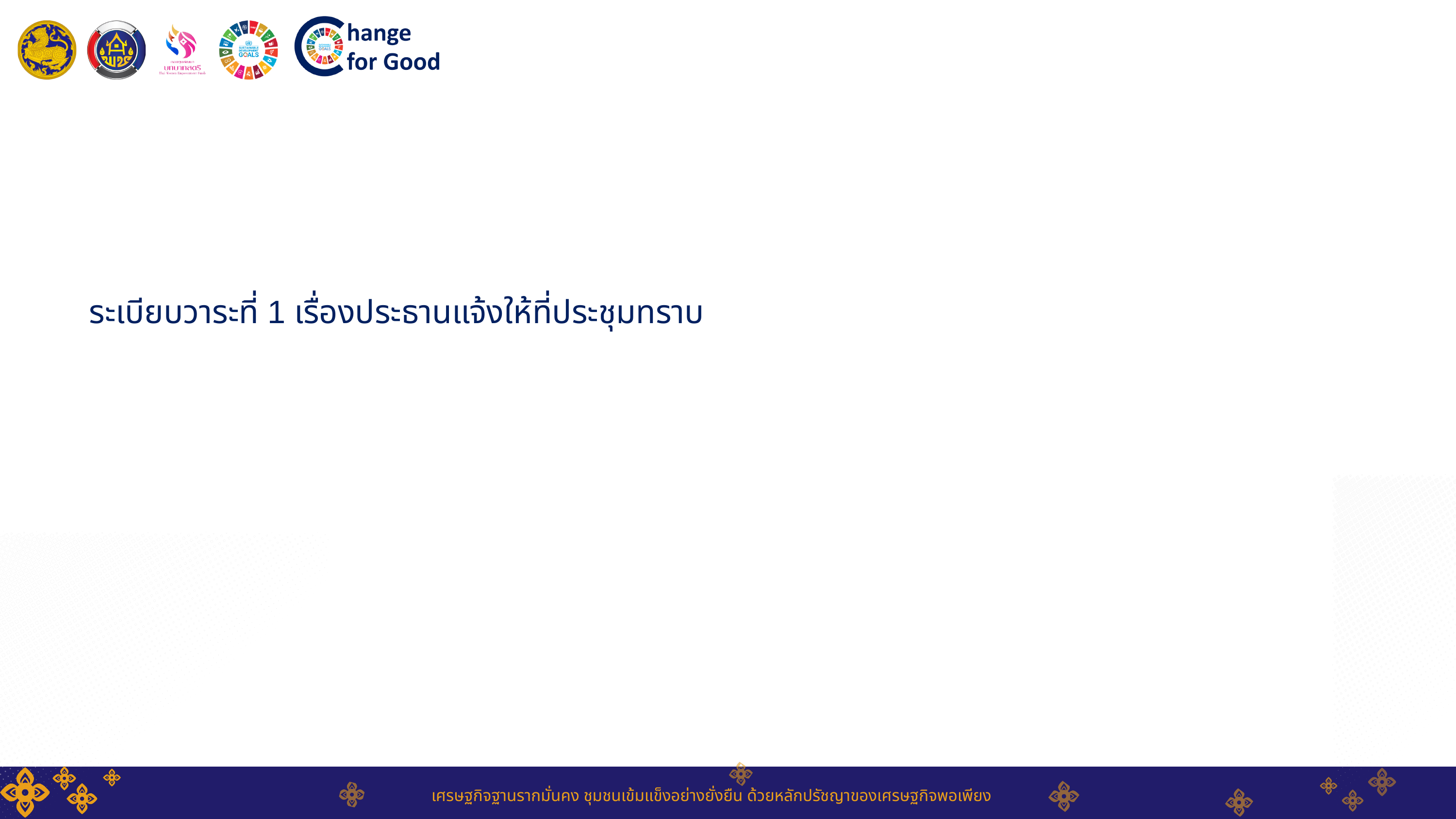

ระเบียบวาระที่ 1 เรื่องประธานแจ้งให้ที่ประชุมทราบ

เศรษฐกิจฐานรากมั่นคง ชุมชนเข้มแข็งอย่างยั่งยืน ด้วยหลักปรัชญาของเศรษฐกิจพอเพียง